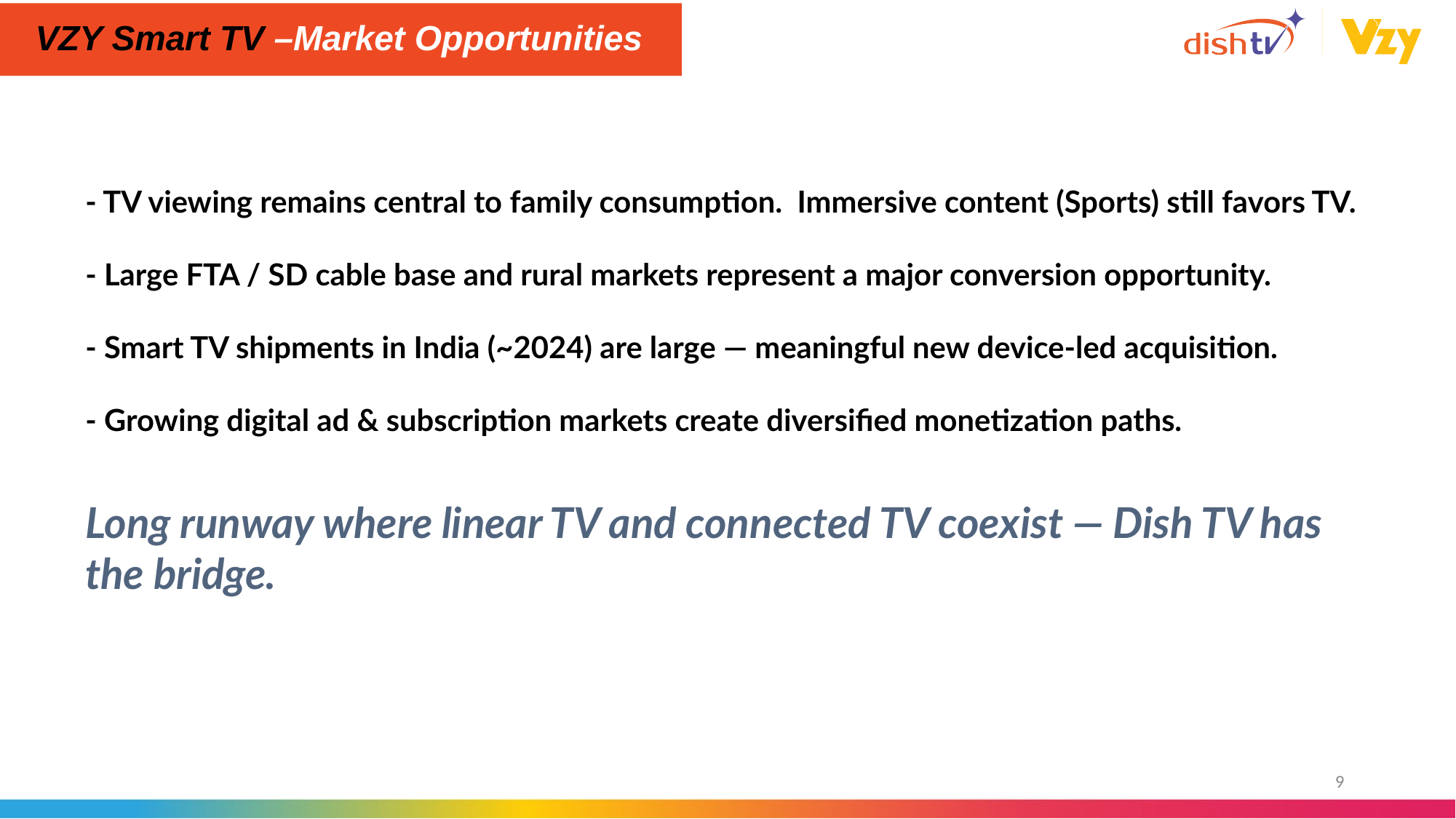

VZY Smart TV –Market Opportunities
- TV viewing remains central to family consumption.  Immersive content (Sports) still favors TV.

- Large FTA / SD cable base and rural markets represent a major conversion opportunity.

- Smart TV shipments in India (~2024) are large — meaningful new device-led acquisition.

- Growing digital ad & subscription markets create diversified monetization paths.

Long runway where linear TV and connected TV coexist — Dish TV has the bridge.

9